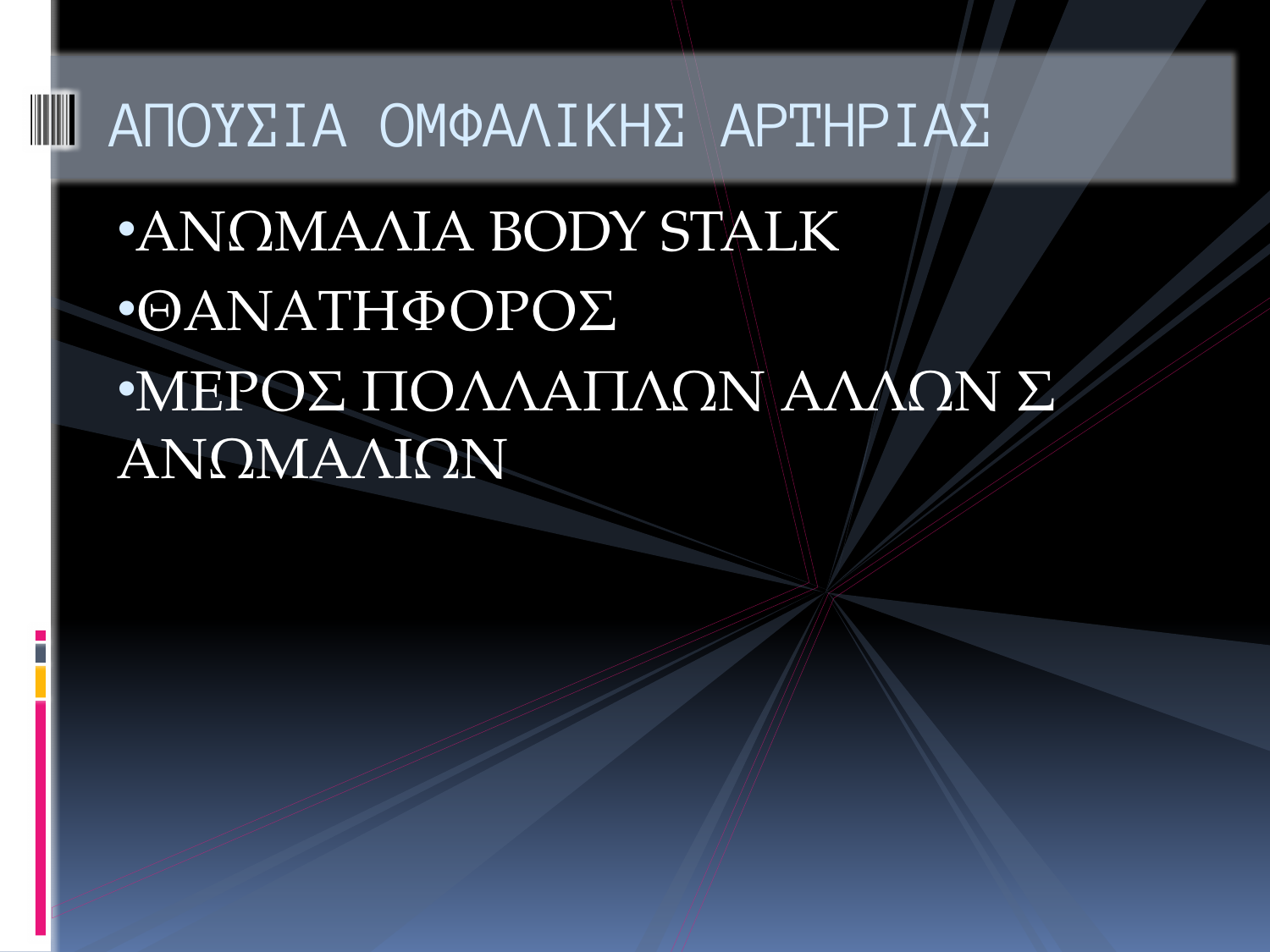

# ΑΠΟΥΣΙΑ ΟΜΦΑΛΙΚΗΣ ΑΡΤΗΡΙΑΣ
ΑΝΩΜΑΛΙΑ BODY STALK
ΘΑΝΑΤΗΦΟΡΟΣ
ΜΕΡΟΣ ΠΟΛΛΑΠΛΩΝ ΑΛΛΩΝ Σ ΑΝΩΜΑΛΙΩΝ